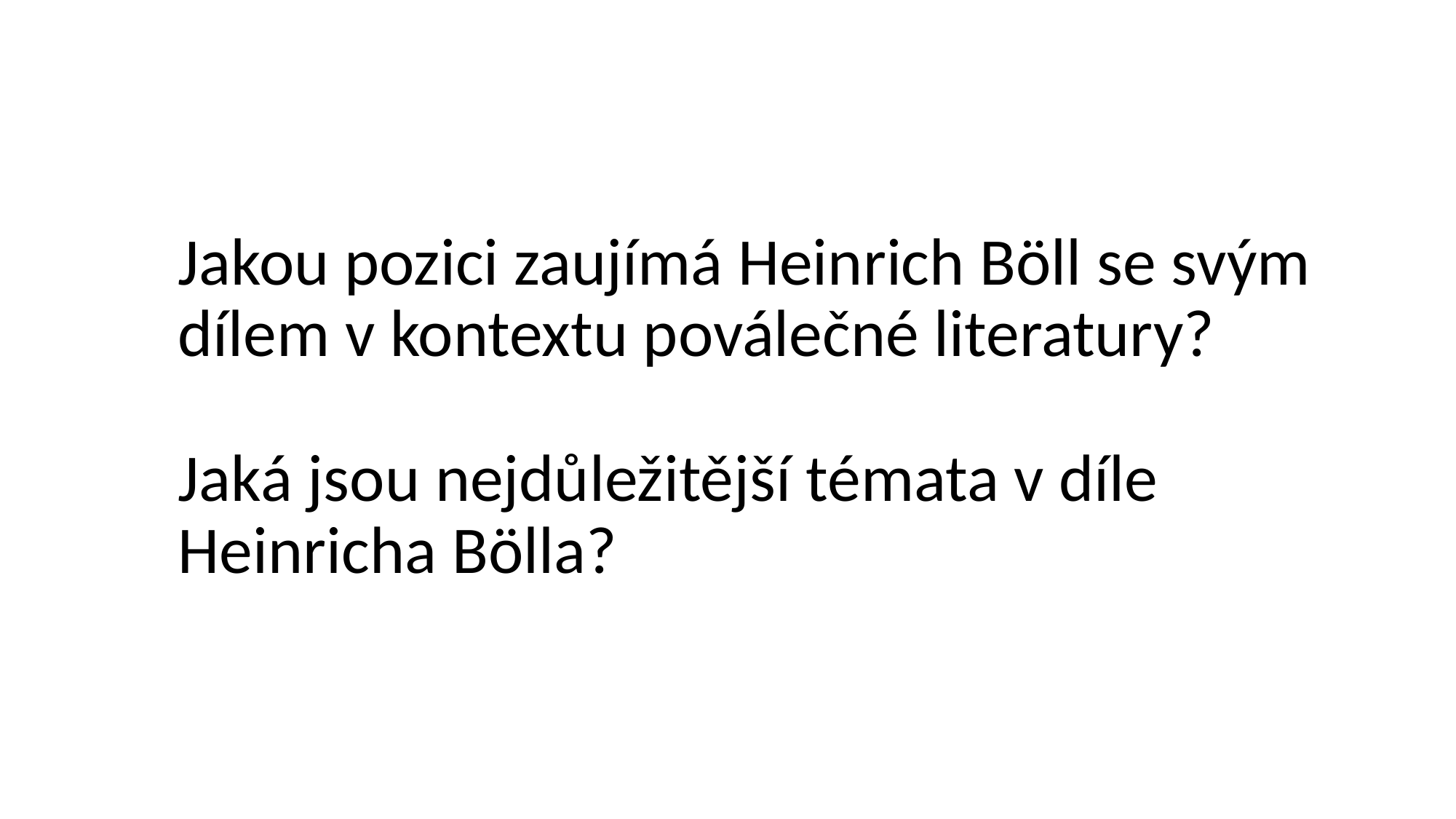

# Jakou pozici zaujímá Heinrich Böll se svým dílem v kontextu poválečné literatury? Jaká jsou nejdůležitější témata v díle Heinricha Bölla?